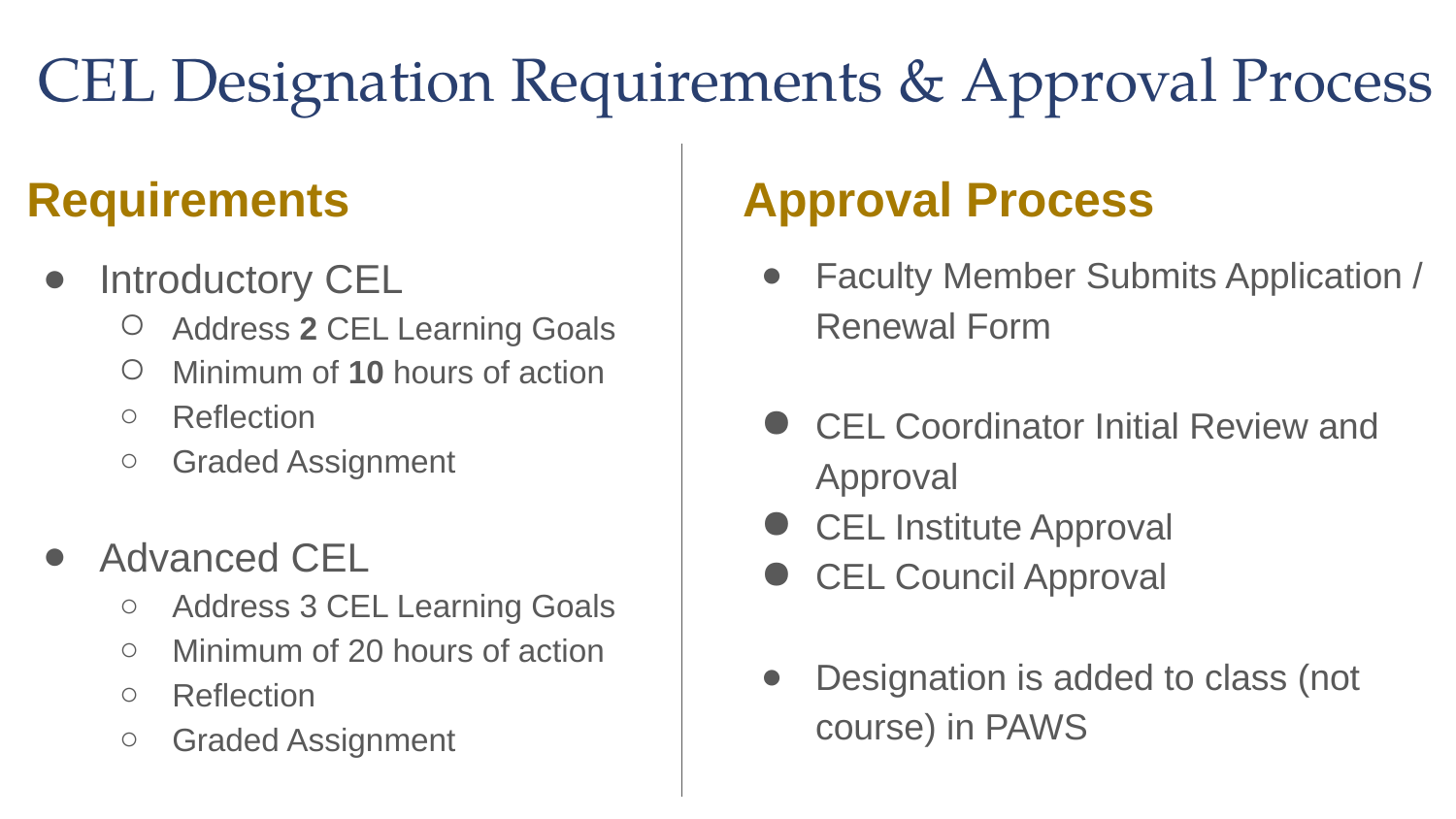

# CEL Designation Requirements & Approval Process
Requirements

Introductory CEL
Address 2 CEL Learning Goals
Minimum of 10 hours of action
Reflection
Graded Assignment

Advanced CEL
Address 3 CEL Learning Goals
Minimum of 20 hours of action
Reflection
Graded Assignment
Approval Process

Faculty Member Submits Application / Renewal Form

CEL Coordinator Initial Review and Approval
CEL Institute Approval
CEL Council Approval

Designation is added to class (not course) in PAWS